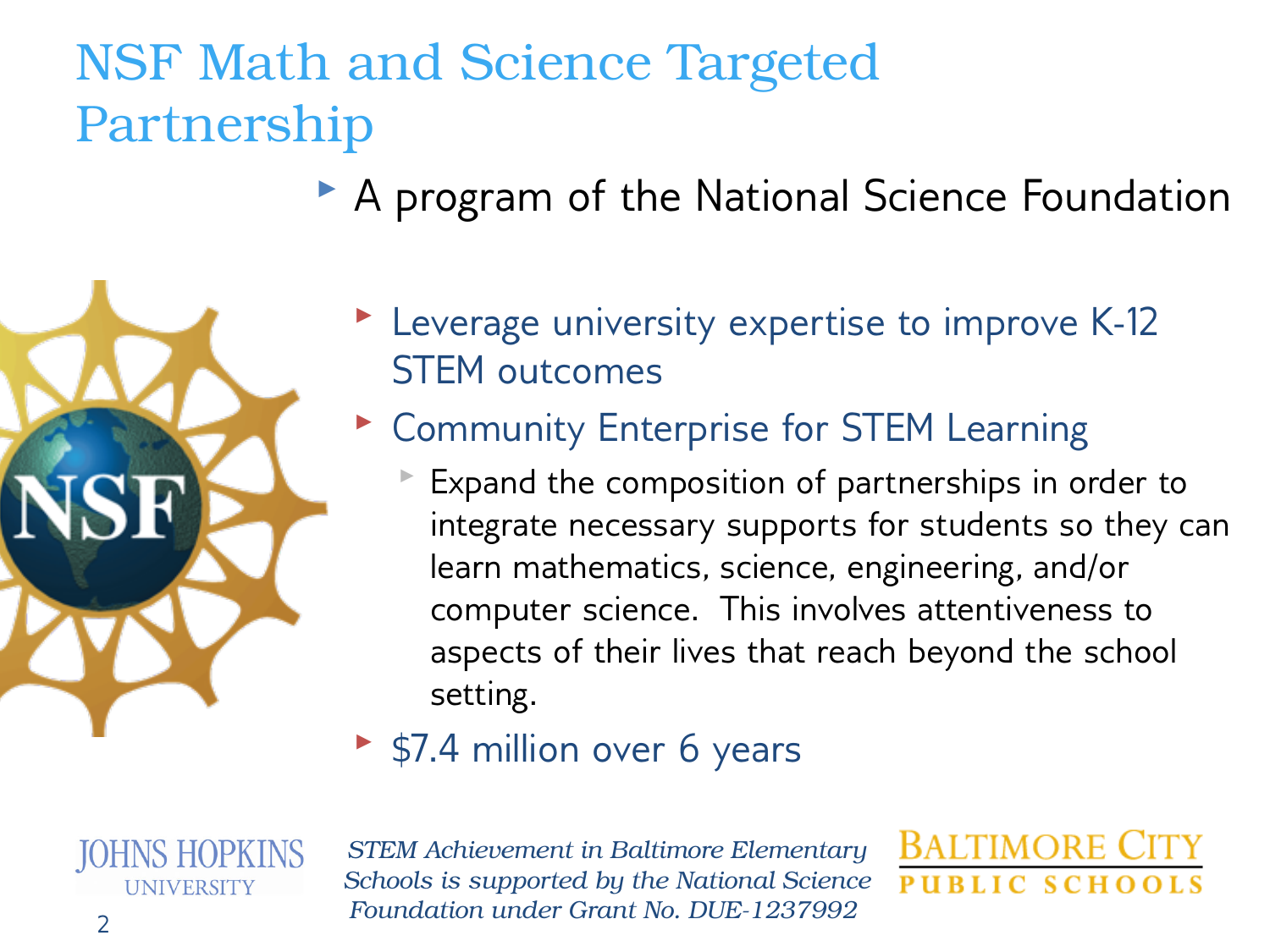

# NSF Math and Science Targeted Partnership
A program of the National Science Foundation

Leverage university expertise to improve K-12 STEM outcomes
Community Enterprise for STEM Learning
Expand the composition of partnerships in order to integrate necessary supports for students so they can learn mathematics, science, engineering, and/or computer science.  This involves attentiveness to aspects of their lives that reach beyond the school setting.
$7.4 million over 6 years

STEM Achievement in Baltimore Elementary Schools is supported by the National Science Foundation under Grant No. DUE-1237992
2